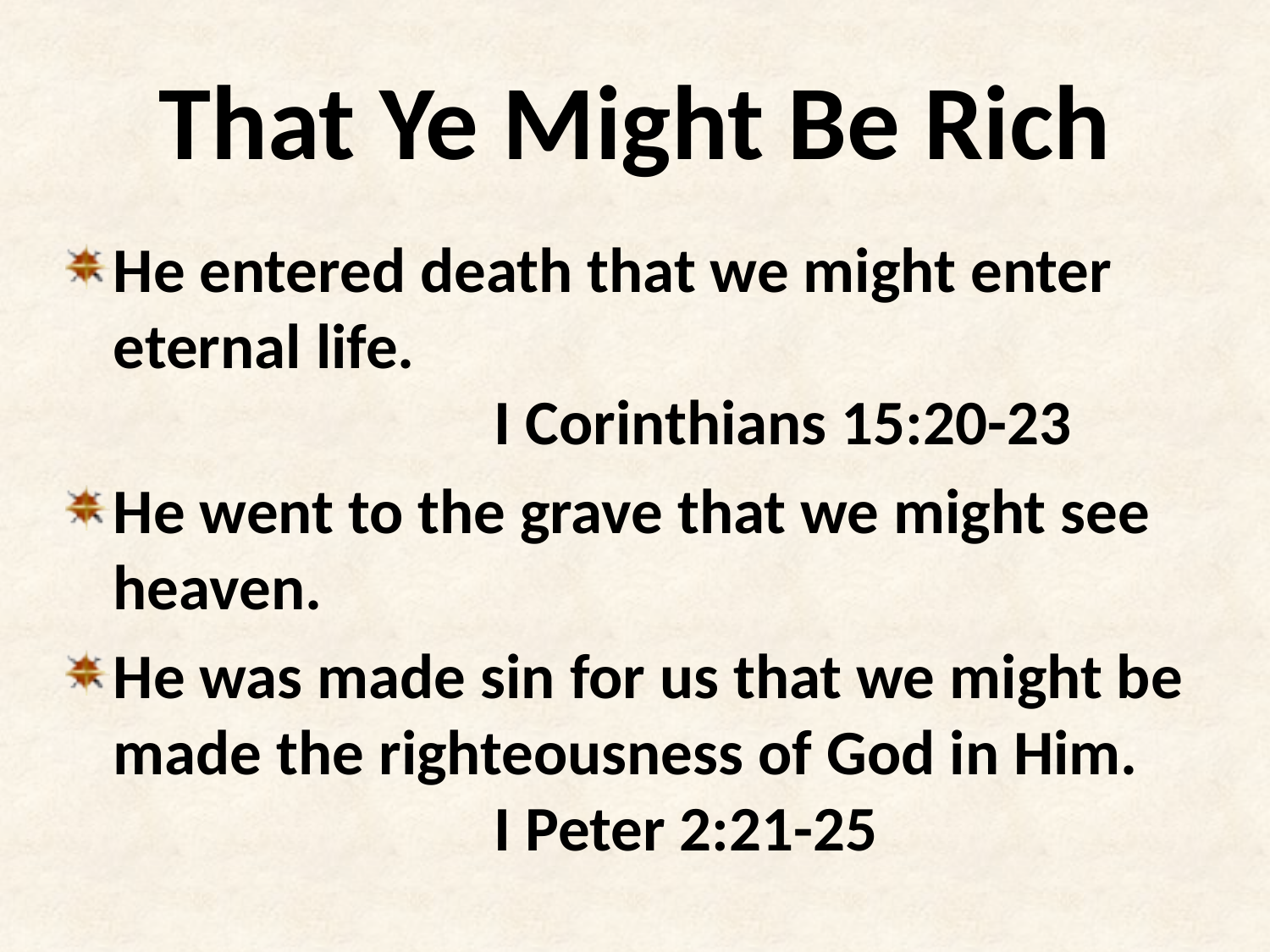

# That Ye Might Be Rich
He entered death that we might enter eternal life.										I Corinthians 15:20-23
He went to the grave that we might see heaven.
He was made sin for us that we might be made the righteousness of God in Him.				I Peter 2:21-25